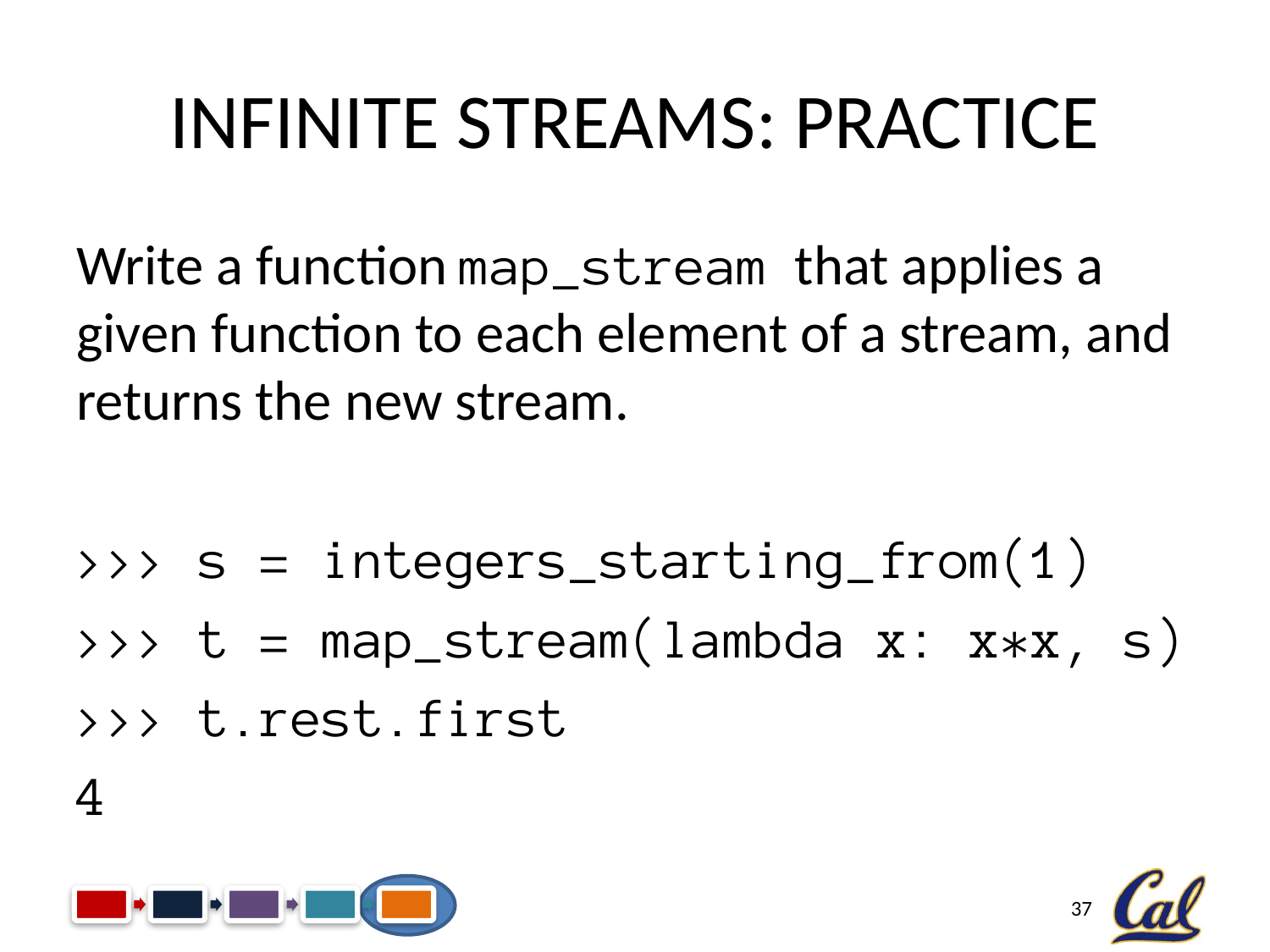

# Infinite Streams: Practice
Write a function map_stream  that applies a given function to each element of a stream, and returns the new stream.

>>> s = integers_starting_from(1)
>>> t = map_stream(lambda x: x*x, s)
>>> t.rest.first
4